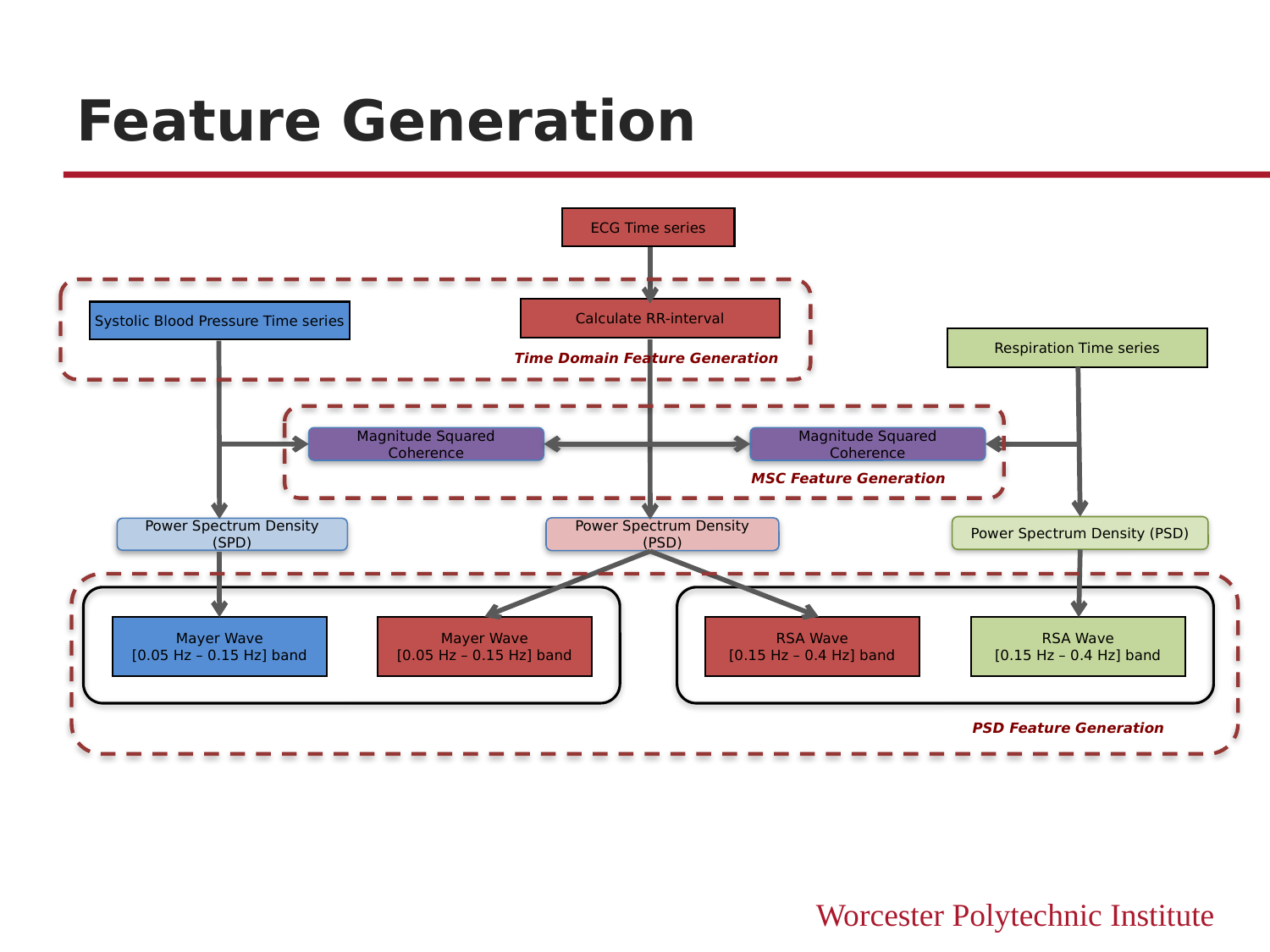

# Feature Generation
ECG Time series

Calculate RR-interval
Systolic Blood Pressure Time series
Respiration Time series
Time Domain Feature Generation

Magnitude Squared Coherence
Magnitude Squared Coherence

MSC Feature Generation
Power Spectrum Density (PSD)
Power Spectrum Density (PSD)
Power Spectrum Density (SPD)

Mayer Wave
[0.05 Hz – 0.15 Hz] band
Mayer Wave
[0.05 Hz – 0.15 Hz] band
RSA Wave
[0.15 Hz – 0.4 Hz] band
RSA Wave
[0.15 Hz – 0.4 Hz] band
PSD Feature Generation